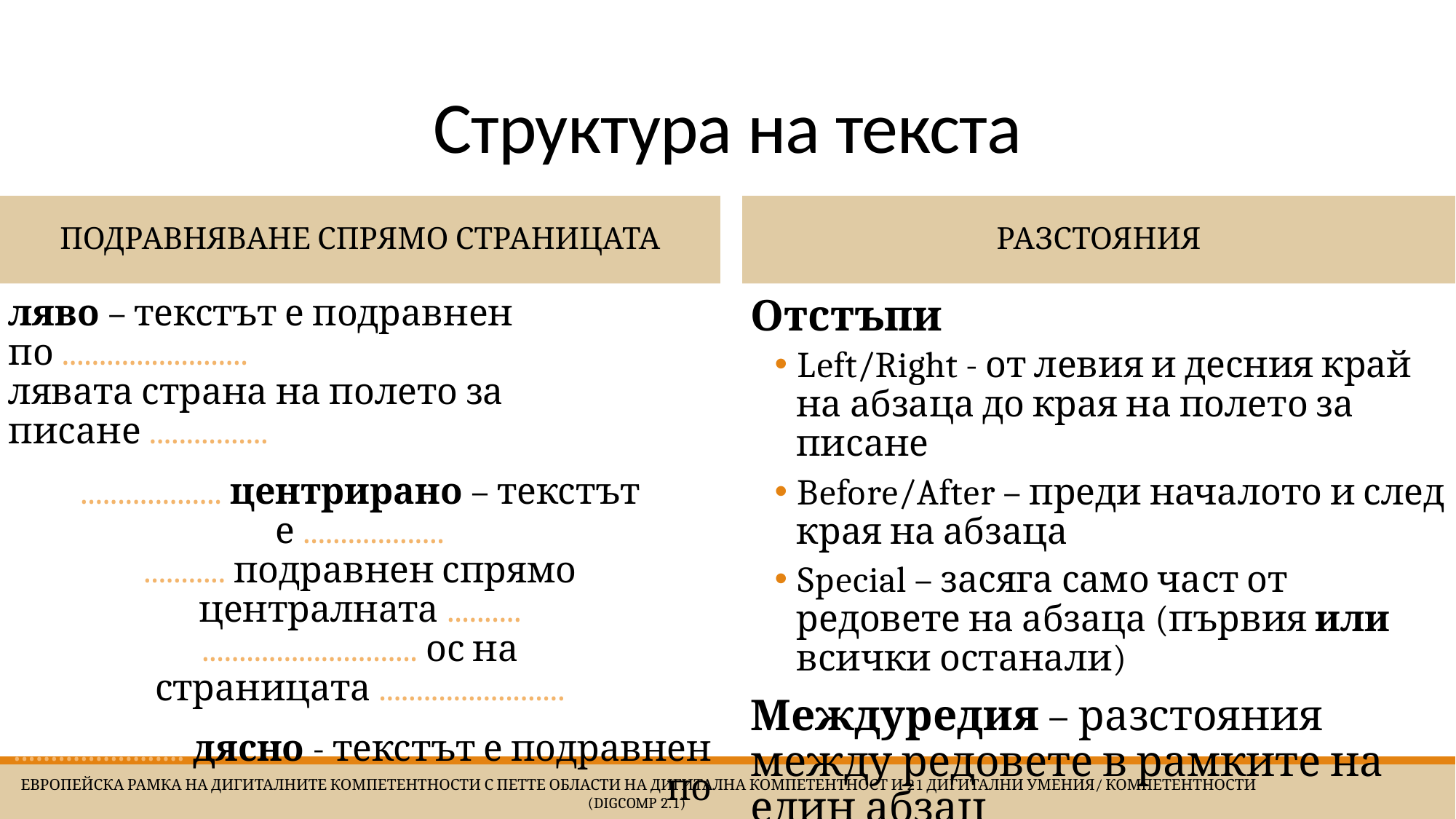

# Структура на текста
Подравняване спрямо страницата
Разстояния
ляво – текстът е подравнен по .........................
лявата страна на полето за писане ................
................... центрирано – текстът е ...................
........... подравнен спрямо централната ..........
............................. ос на страницата .........................
....................... дясно - текстът е подравнен по
.............. дясната страна на полето за писане
двустранно - текстът е подравнен и от двете страни на полето за писане
Отстъпи
Left/Right - от левия и десния край на абзаца до края на полето за писане
Before/After – преди началото и след края на абзаца
Special – засяга само част от редовете на абзаца (първия или всички останали)
Междуредия – разстояния между редовете в рамките на един абзац
 Европейска Рамка на дигиталните компетентности с петте области на дигитална компетентност и 21 дигитални умения/ компетентности (DigComp 2.1)